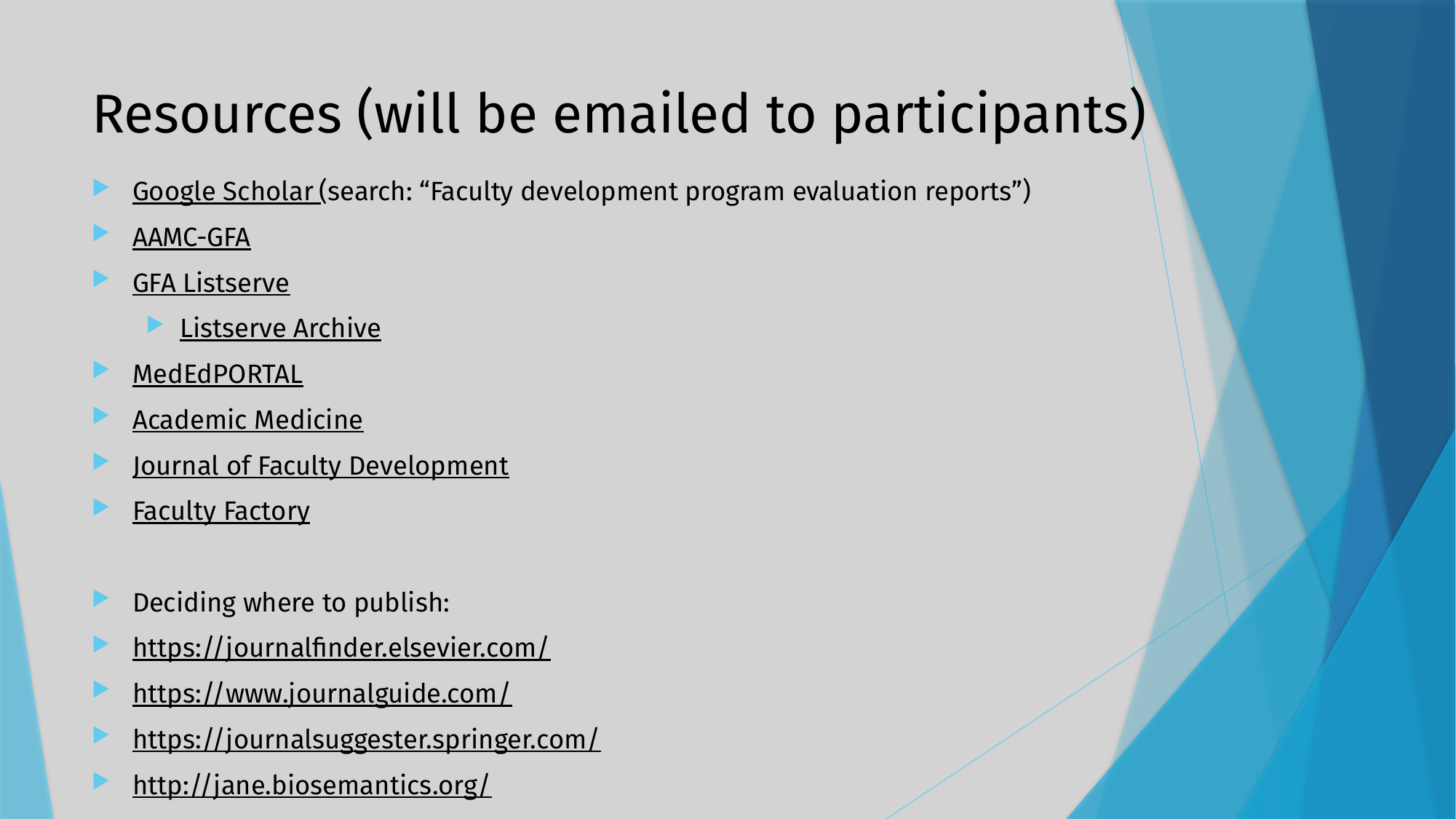

# Resources (will be emailed to participants)
Google Scholar (search: “Faculty development program evaluation reports”)
AAMC-GFA
GFA Listserve
Listserve Archive
MedEdPORTAL
Academic Medicine
Journal of Faculty Development
Faculty Factory

Deciding where to publish:
https://journalfinder.elsevier.com/
https://www.journalguide.com/
https://journalsuggester.springer.com/
http://jane.biosemantics.org/